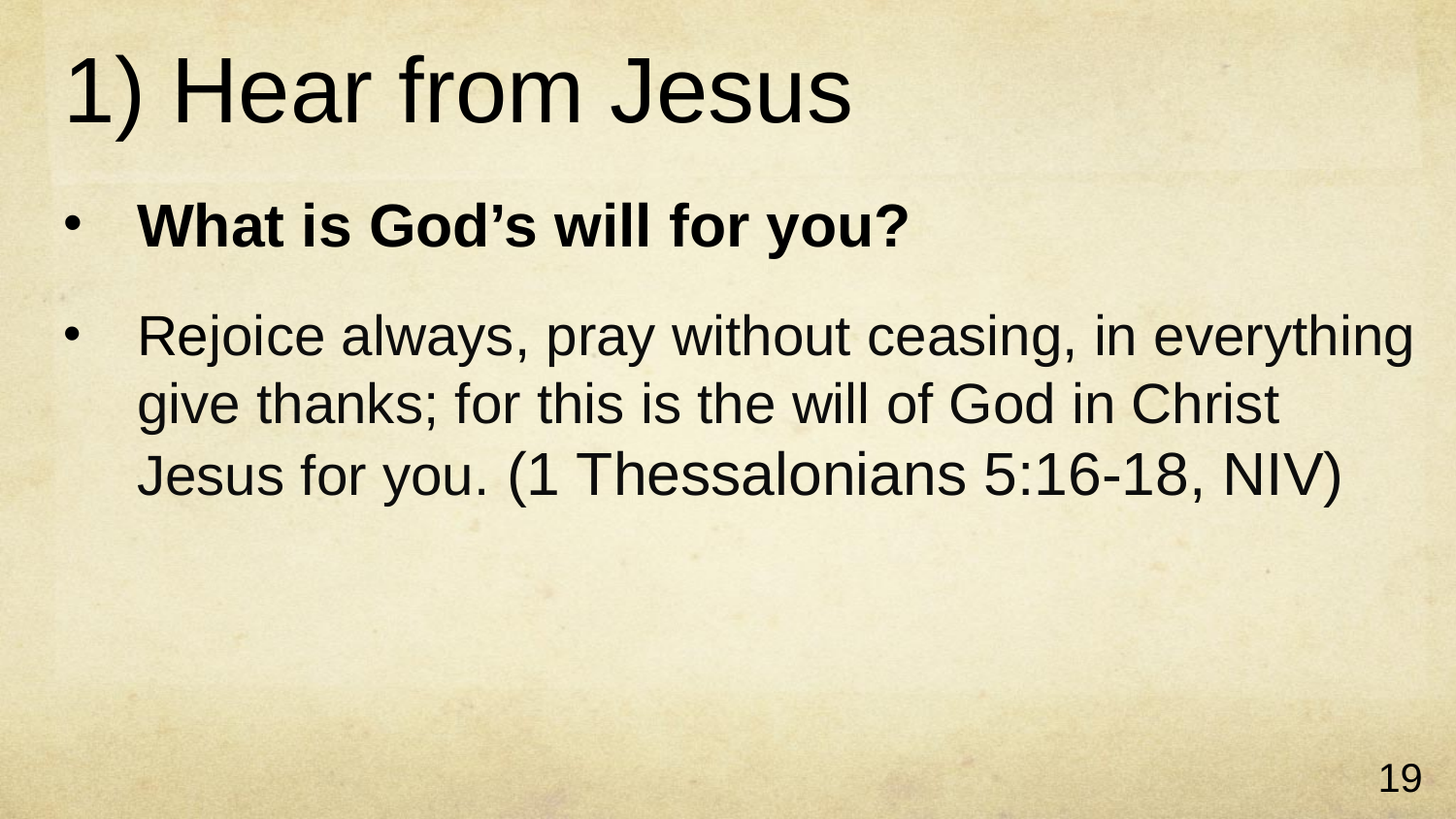

# 1) Hear from Jesus
What is God’s will for you?
Rejoice always, pray without ceasing, in everything give thanks; for this is the will of God in Christ Jesus for you. (1 Thessalonians 5:16-18, NIV)
19